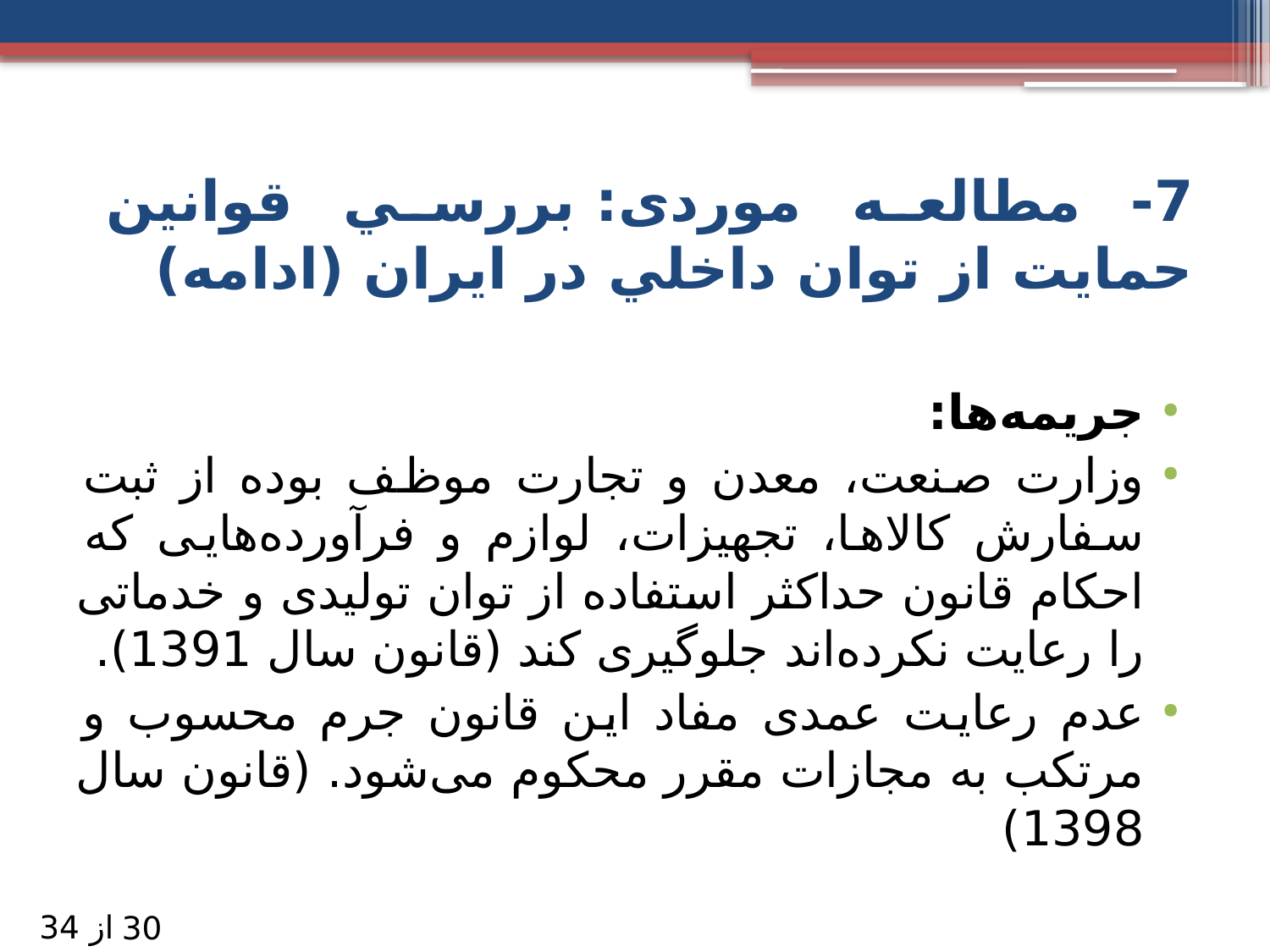

# 7- مطالعه موردی: بررسي قوانين حمایت از توان داخلي در ايران (ادامه)

جریمه‌ها:
وزارت صنعت، معدن و تجارت موظف بوده از ثبت سفارش کالاها، تجهیزات، لوازم و فرآورده‌هایی که احکام قانون حداکثر استفاده از توان تولیدی و خدماتی را رعایت نکرده‌اند جلوگیری کند (قانون سال 1391).
عدم رعایت عمدی مفاد این قانون جرم محسوب و مرتکب به مجازات مقرر محکوم می‌شود. (قانون سال 1398)

از 34
30